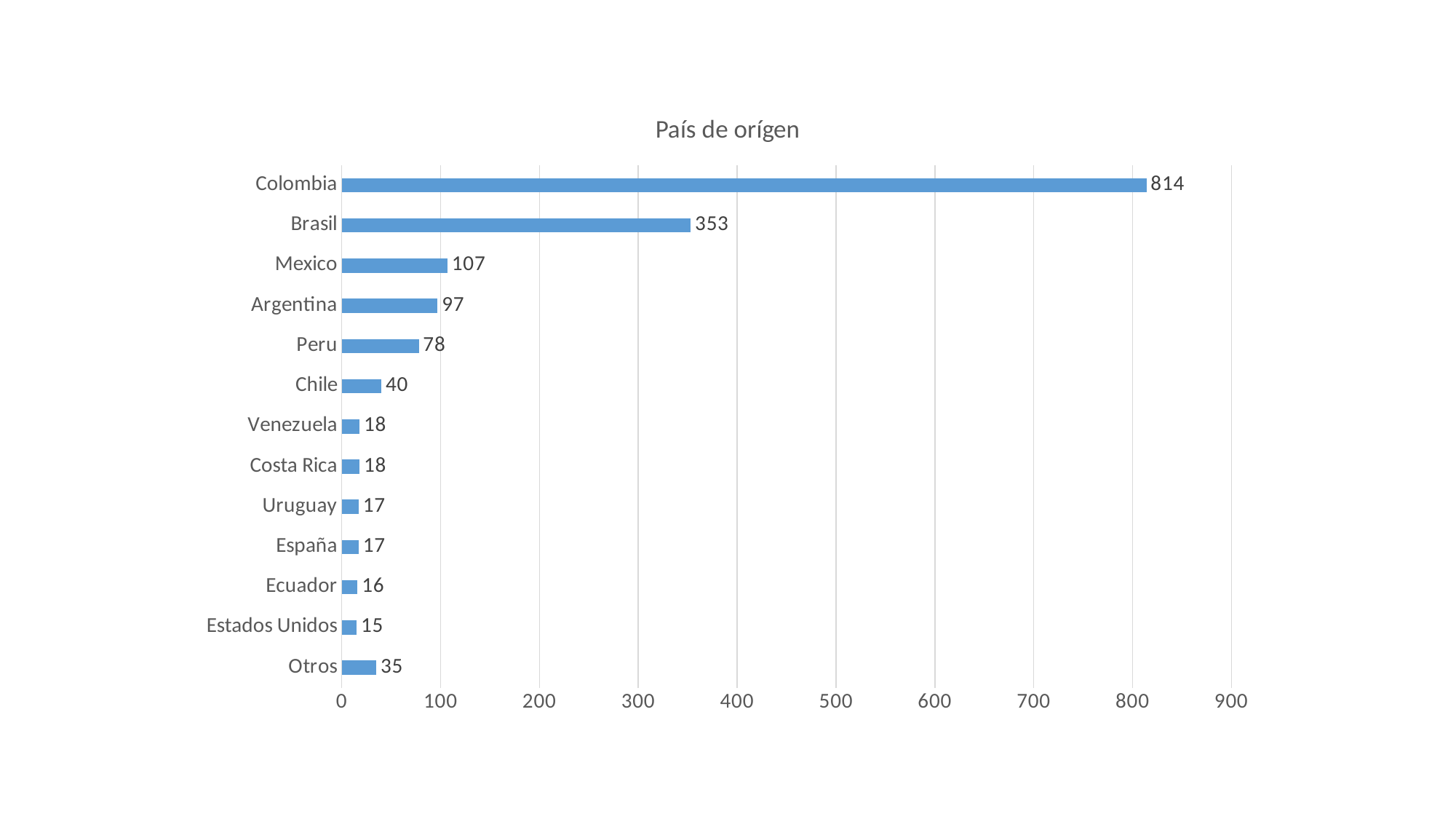

### Chart: País de orígen

| Category |  |
|---|---|
| Otros | 35.0 |
| Estados Unidos | 15.0 |
| Ecuador | 16.0 |
| España | 17.0 |
| Uruguay | 17.0 |
| Costa Rica | 18.0 |
| Venezuela | 18.0 |
| Chile | 40.0 |
| Peru | 78.0 |
| Argentina | 97.0 |
| Mexico | 107.0 |
| Brasil | 353.0 |
| Colombia | 814.0 |